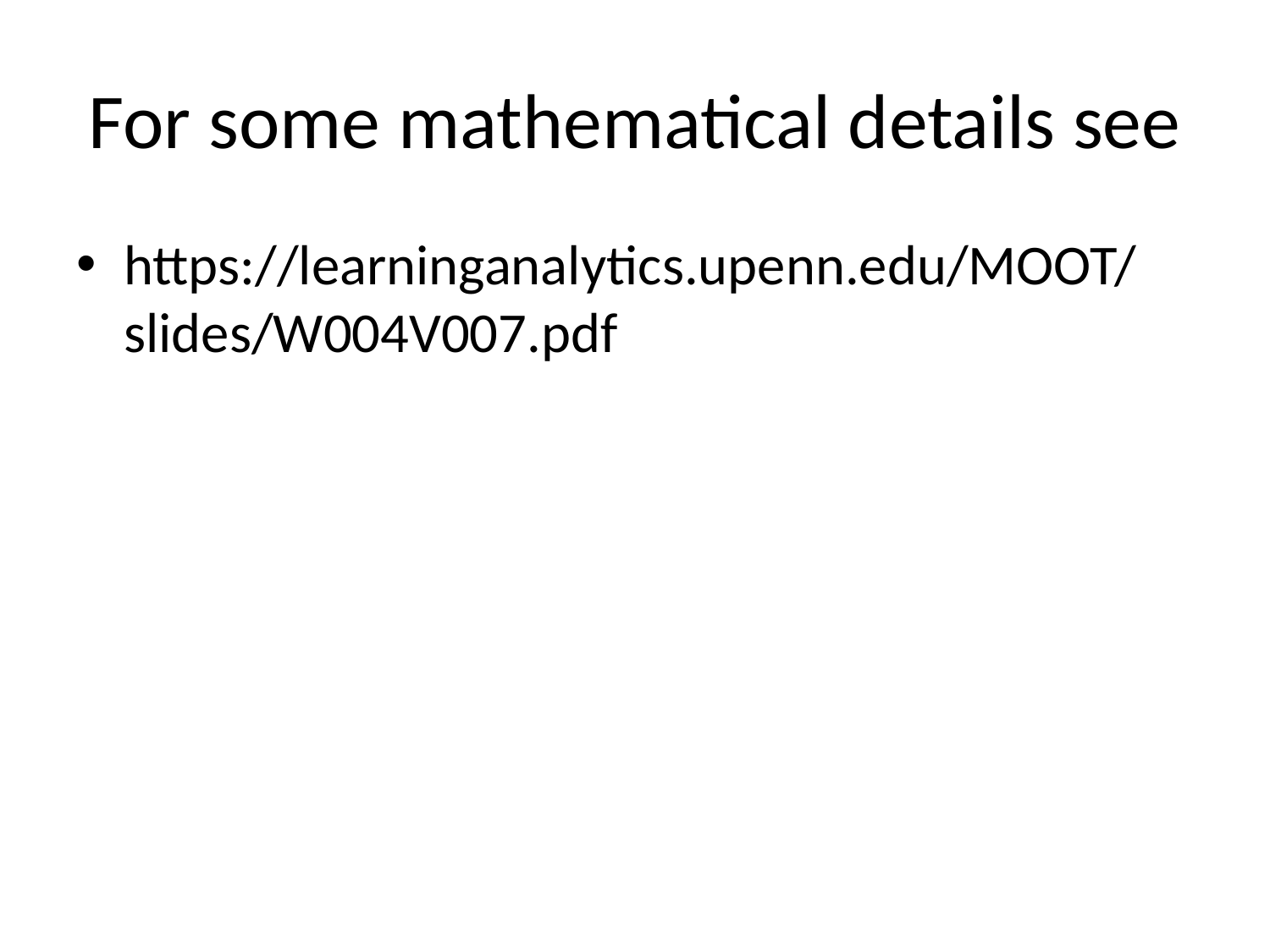

# For some mathematical details see
https://learninganalytics.upenn.edu/MOOT/slides/W004V007.pdf